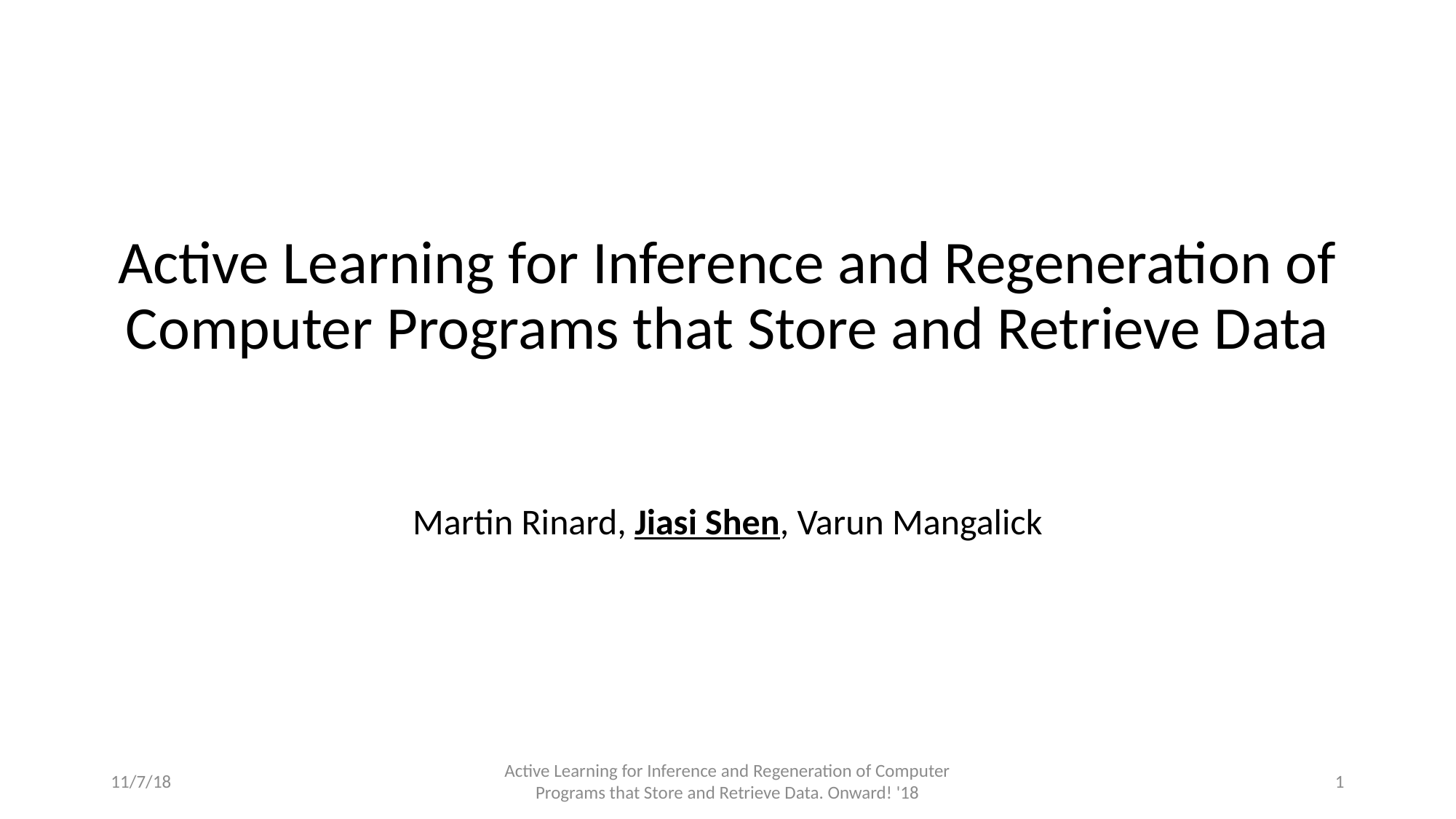

# Active Learning for Inference and Regeneration of Computer Programs that Store and Retrieve Data
Martin Rinard, Jiasi Shen, Varun Mangalick
11/7/18
Active Learning for Inference and Regeneration of Computer Programs that Store and Retrieve Data. Onward! '18
1